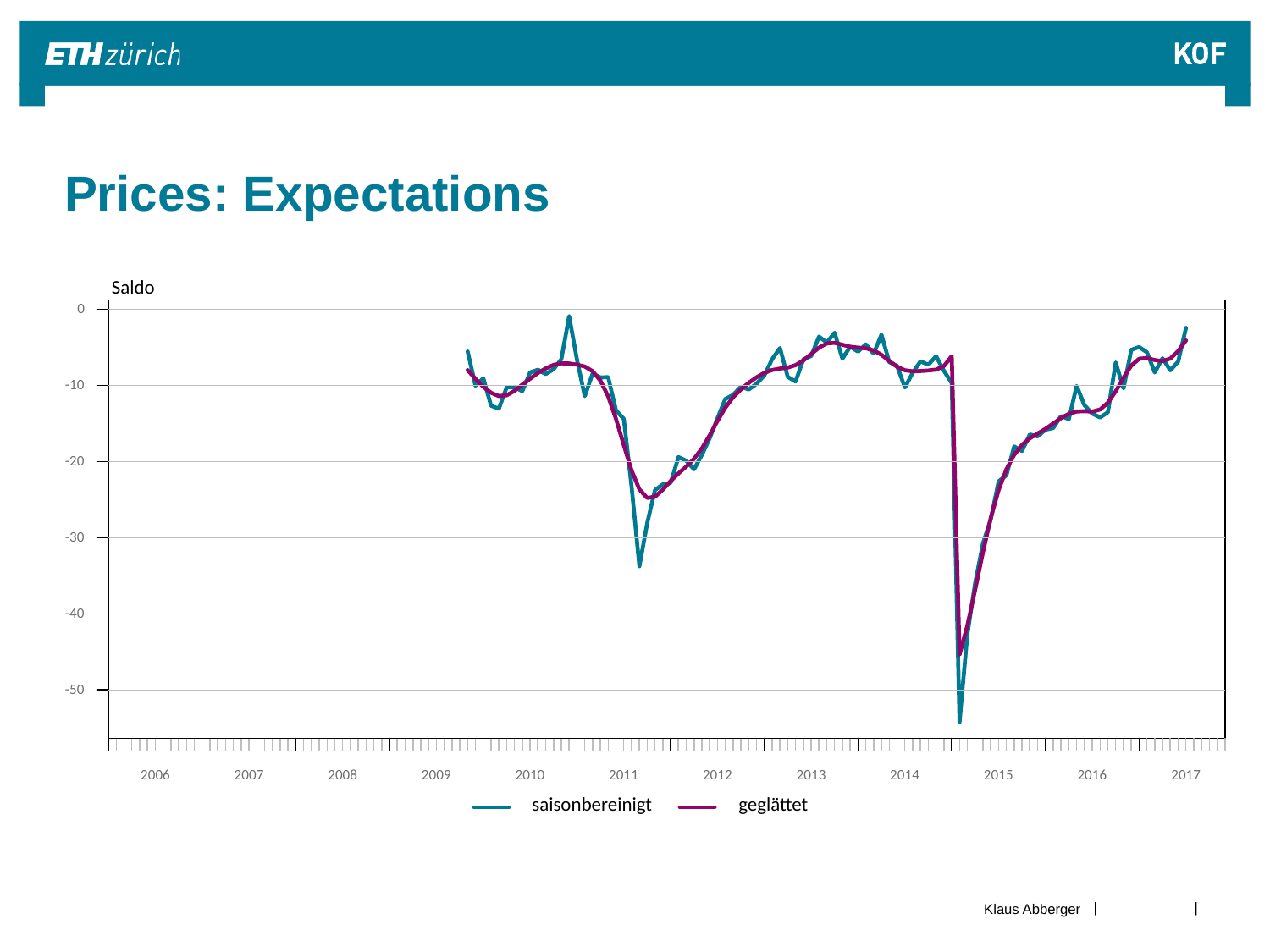

# Prices: Expectations
Saldo

0

-10

-20

-30

-40

-50

2006
2007
2008
2009
2010
2011
2012
2013
2014
2015
2016
2017
saisonbereinigt
geglättet

Klaus Abberger